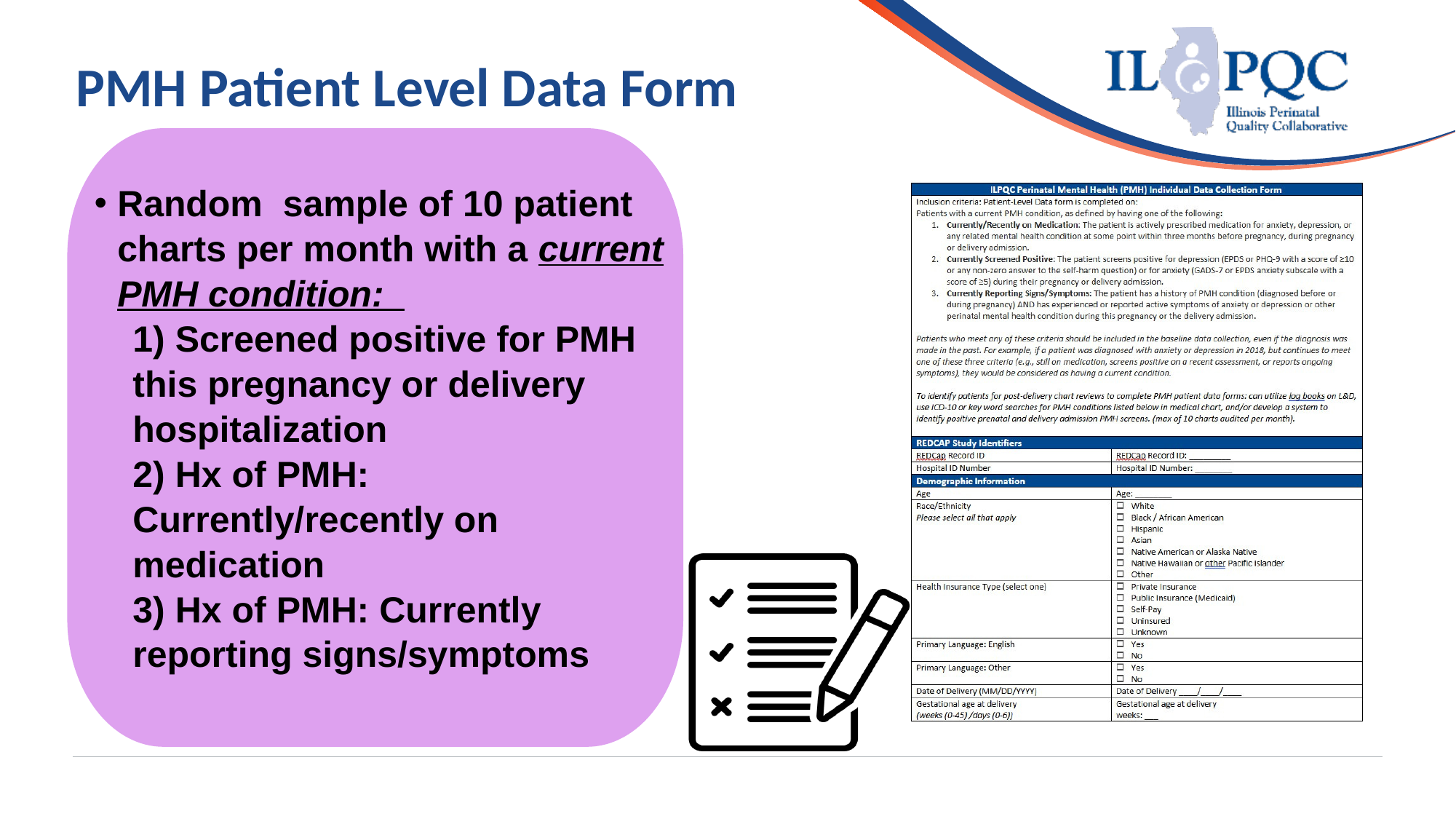

PMH Patient Level Data Form

Random  sample of 10 patient charts per month with a current PMH condition:
1) Screened positive for PMH this pregnancy or delivery hospitalization
2) Hx of PMH: Currently/recently on medication
3) Hx of PMH: Currently reporting signs/symptoms